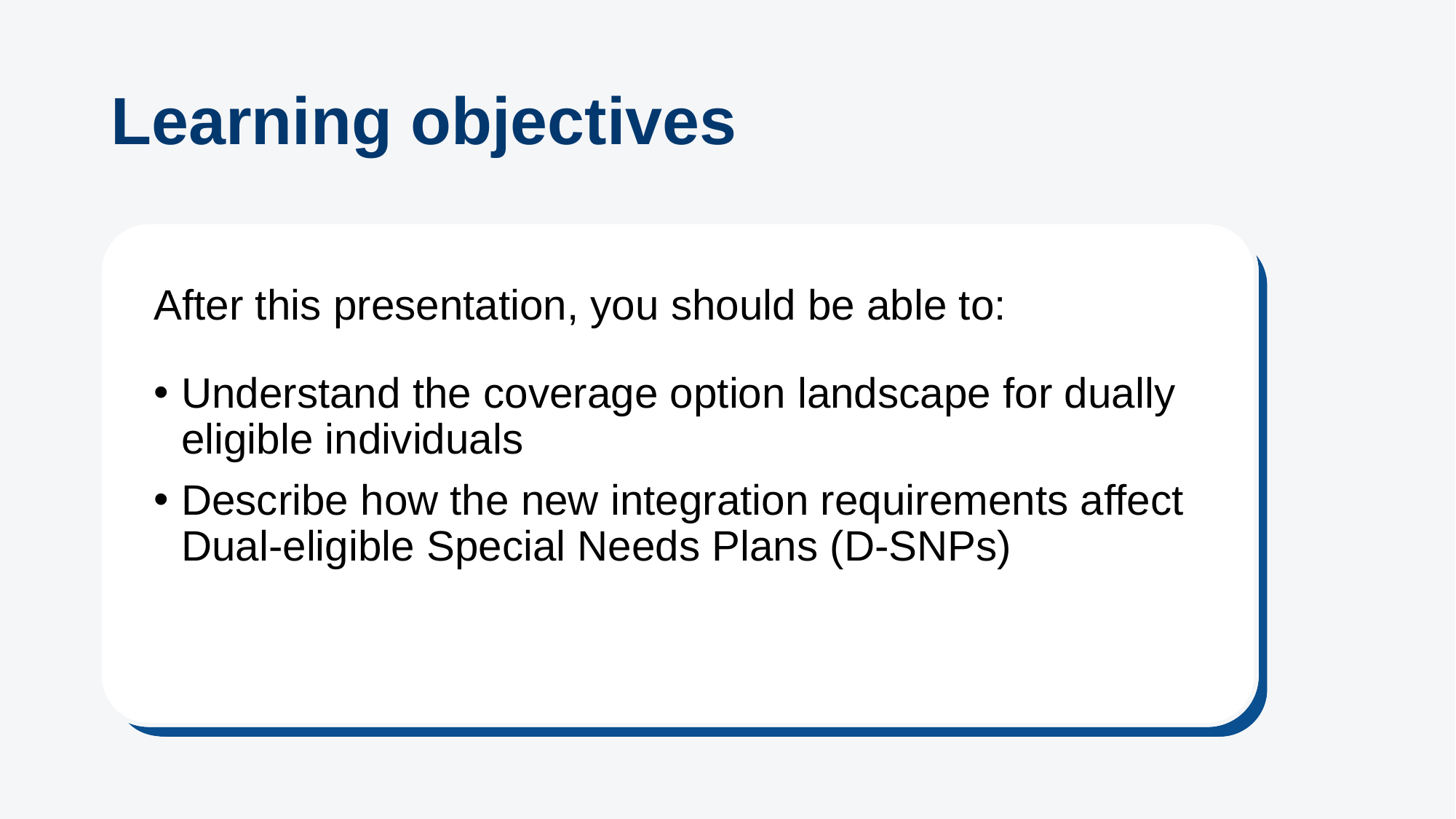

# Learning objectives
After this presentation, you should be able to:
Understand the coverage option landscape for dually eligible individuals
Describe how the new integration requirements affect Dual-eligible Special Needs Plans (D-SNPs)